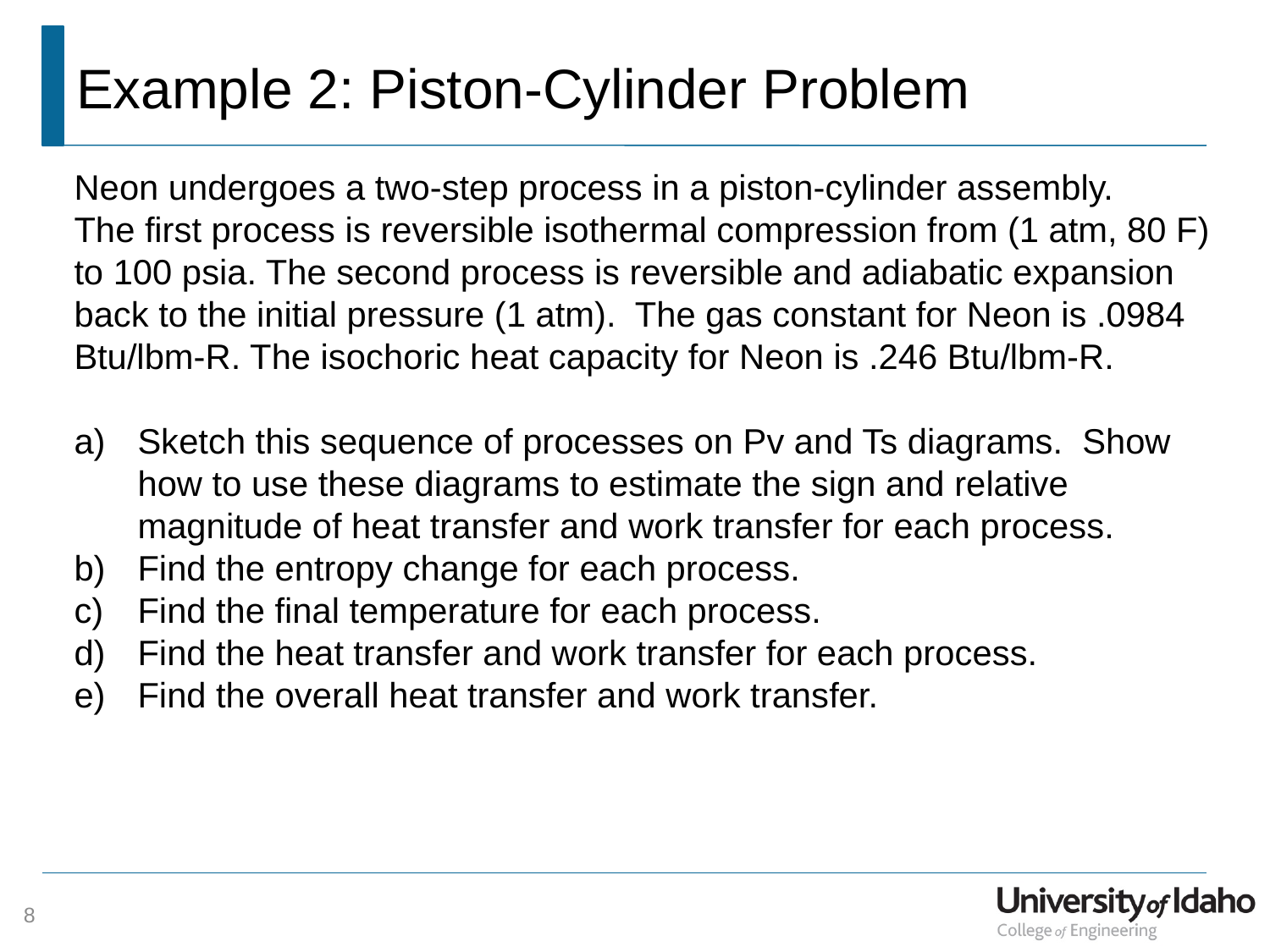

# Example 2: Piston-Cylinder Problem
Neon undergoes a two-step process in a piston-cylinder assembly.
The first process is reversible isothermal compression from (1 atm, 80 F) to 100 psia. The second process is reversible and adiabatic expansion back to the initial pressure (1 atm).  The gas constant for Neon is .0984 Btu/lbm-R. The isochoric heat capacity for Neon is .246 Btu/lbm-R.

Sketch this sequence of processes on Pv and Ts diagrams.  Show
how to use these diagrams to estimate the sign and relative magnitude of heat transfer and work transfer for each process.
Find the entropy change for each process.
Find the final temperature for each process.
Find the heat transfer and work transfer for each process.
Find the overall heat transfer and work transfer.
8